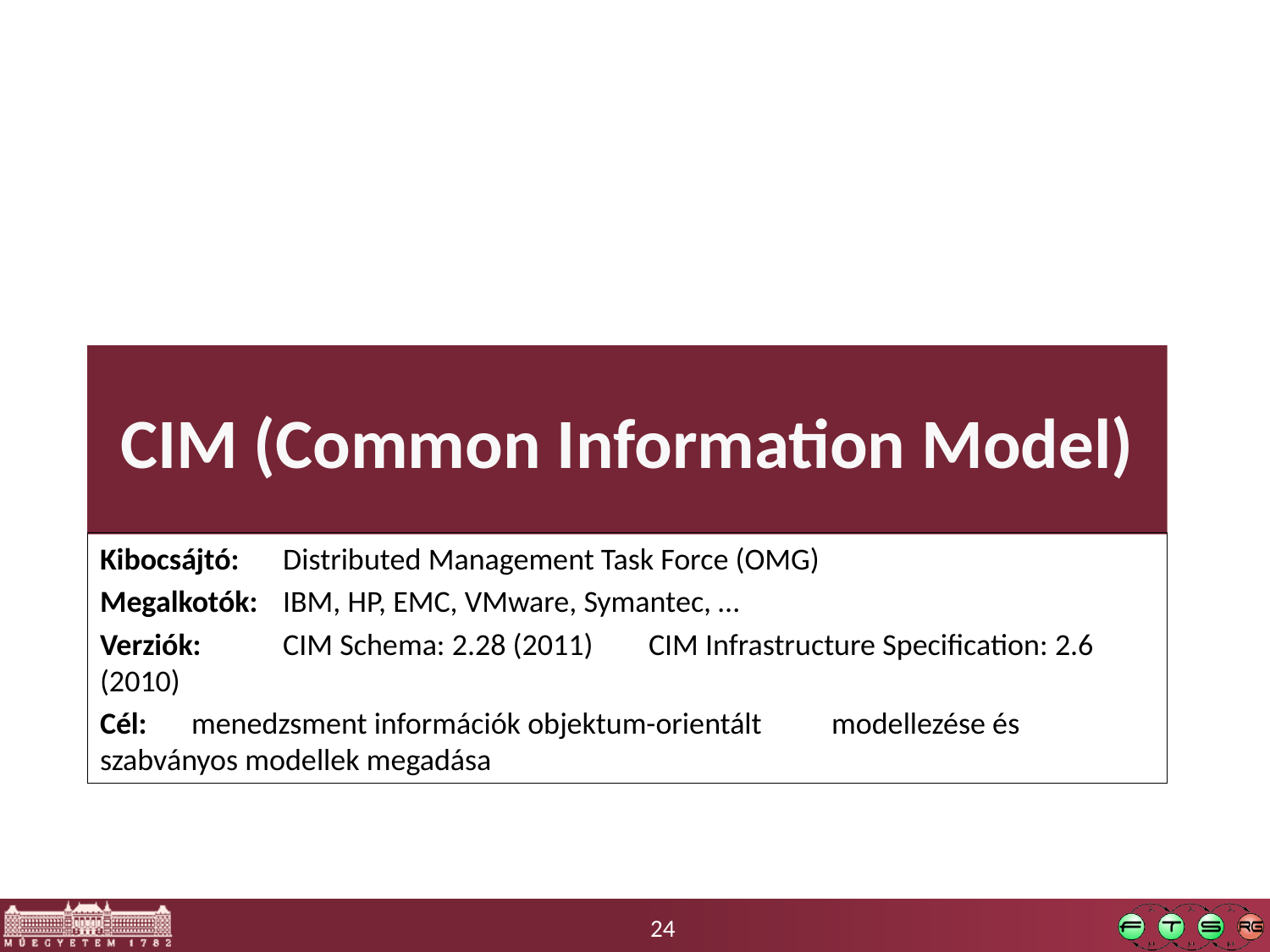

# CIM (Common Information Model)
Kibocsájtó: 	Distributed Management Task Force (OMG)
Megalkotók: 	IBM, HP, EMC, VMware, Symantec, …
Verziók: 		CIM Schema: 2.28 (2011)						CIM Infrastructure Specification: 2.6 (2010)
Cél: 		menedzsment információk objektum-orientált 			modellezése és szabványos modellek megadása